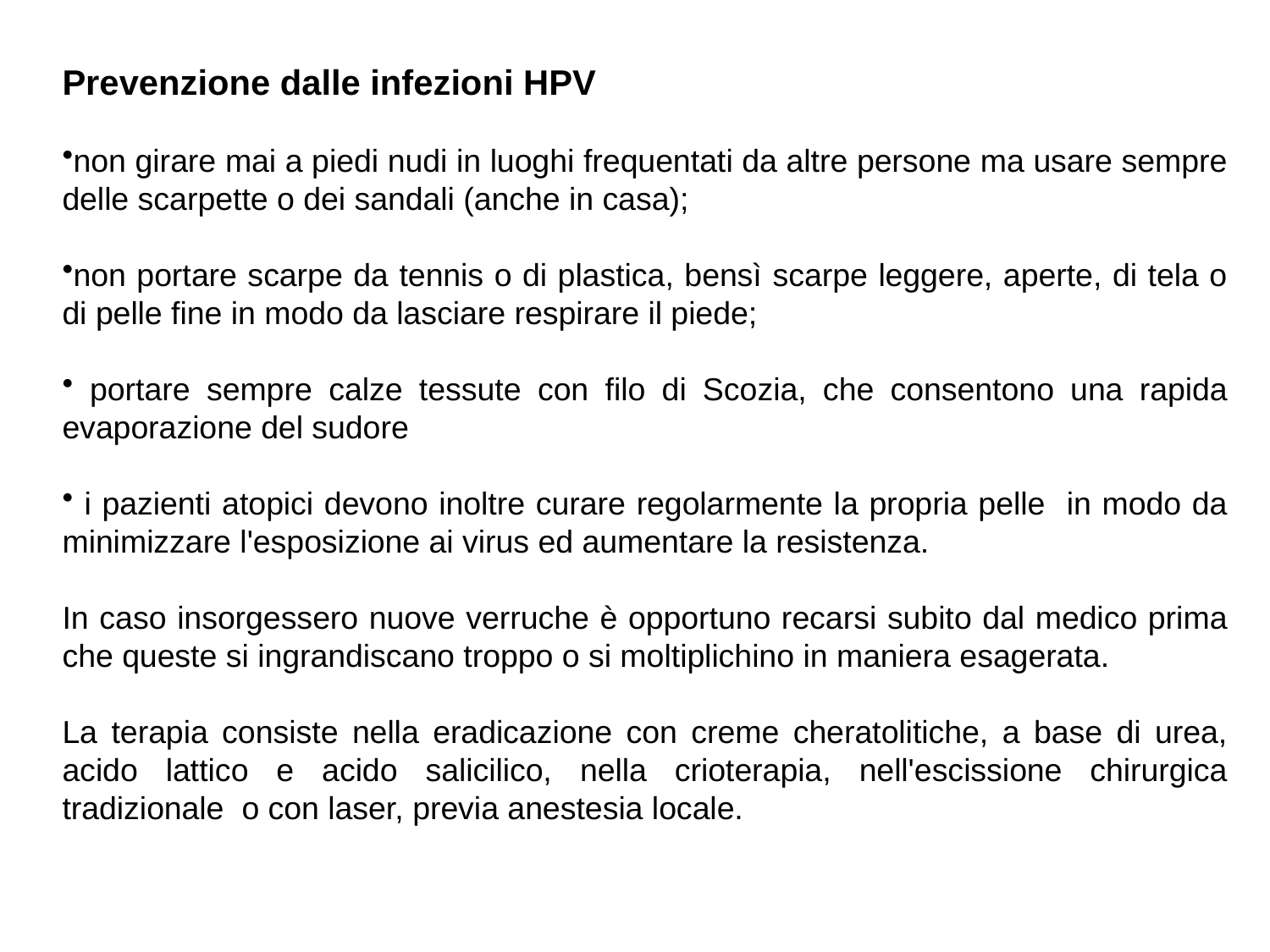

Prevenzione dalle infezioni HPV

non girare mai a piedi nudi in luoghi frequentati da altre persone ma usare sempre delle scarpette o dei sandali (anche in casa);

non portare scarpe da tennis o di plastica, bensì scarpe leggere, aperte, di tela o di pelle fine in modo da lasciare respirare il piede;

 portare sempre calze tessute con filo di Scozia, che consentono una rapida evaporazione del sudore

 i pazienti atopici devono inoltre curare regolarmente la propria pelle  in modo da minimizzare l'esposizione ai virus ed aumentare la resistenza.

In caso insorgessero nuove verruche è opportuno recarsi subito dal medico prima che queste si ingrandiscano troppo o si moltiplichino in maniera esagerata.

La terapia consiste nella eradicazione con creme cheratolitiche, a base di urea, acido lattico e acido salicilico, nella crioterapia, nell'escissione chirurgica tradizionale  o con laser, previa anestesia locale.